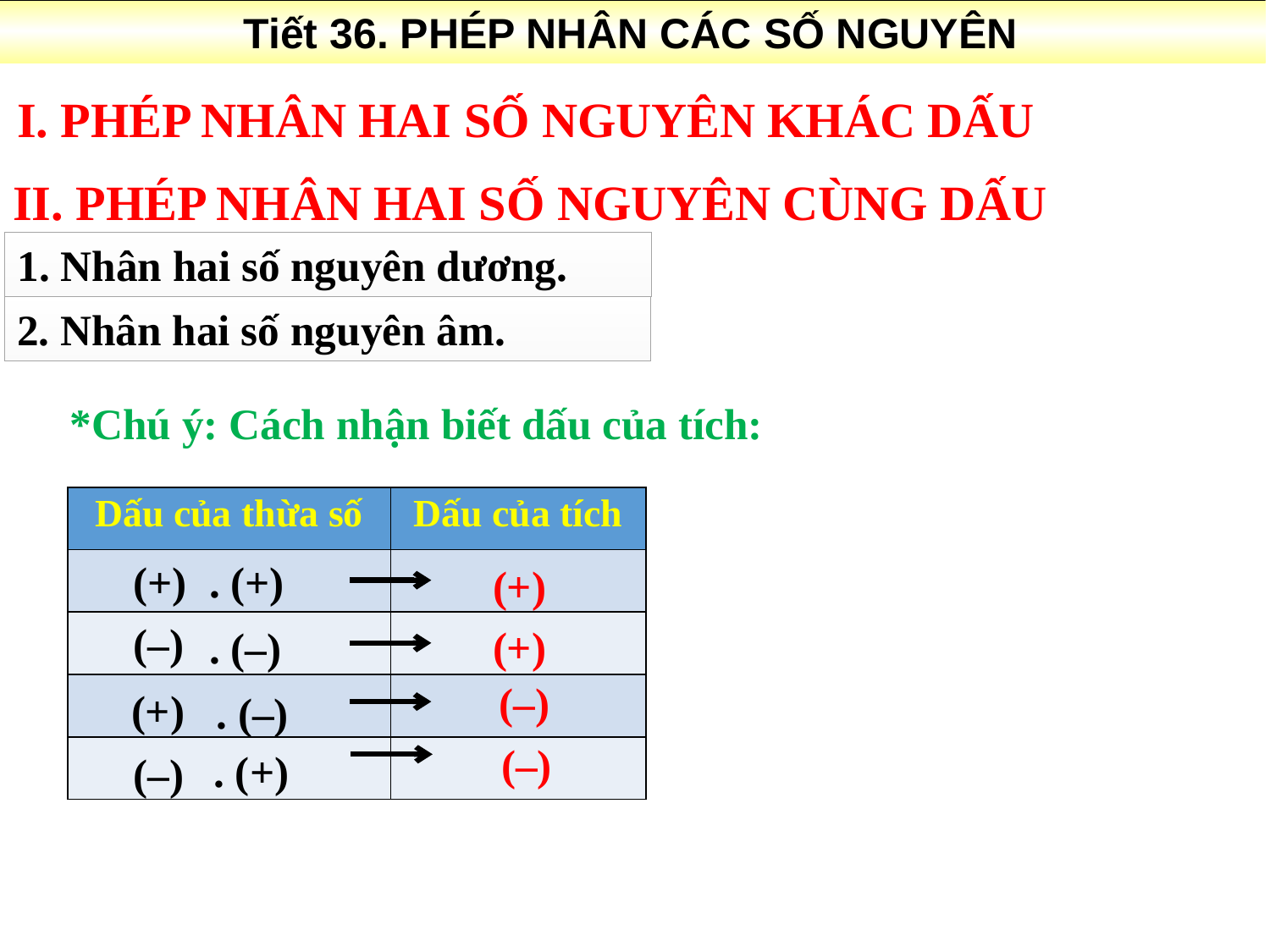

Tiết 36. PHÉP NHÂN CÁC SỐ NGUYÊN
I. PHÉP NHÂN HAI SỐ NGUYÊN KHÁC DẤU
II. PHÉP NHÂN HAI SỐ NGUYÊN CÙNG DẤU
1. Nhân hai số nguyên dương.
2. Nhân hai số nguyên âm.
*Chú ý: Cách nhận biết dấu của tích:
| Dấu của thừa số | Dấu của tích |
| --- | --- |
|  |  |
|  |  |
|  |  |
|  |  |
. (+)
  (+)
  (+)
  (–)
  (+)
. (–)
  (–)
  (+)
. (–)
  (–)
. (+)
  (–)